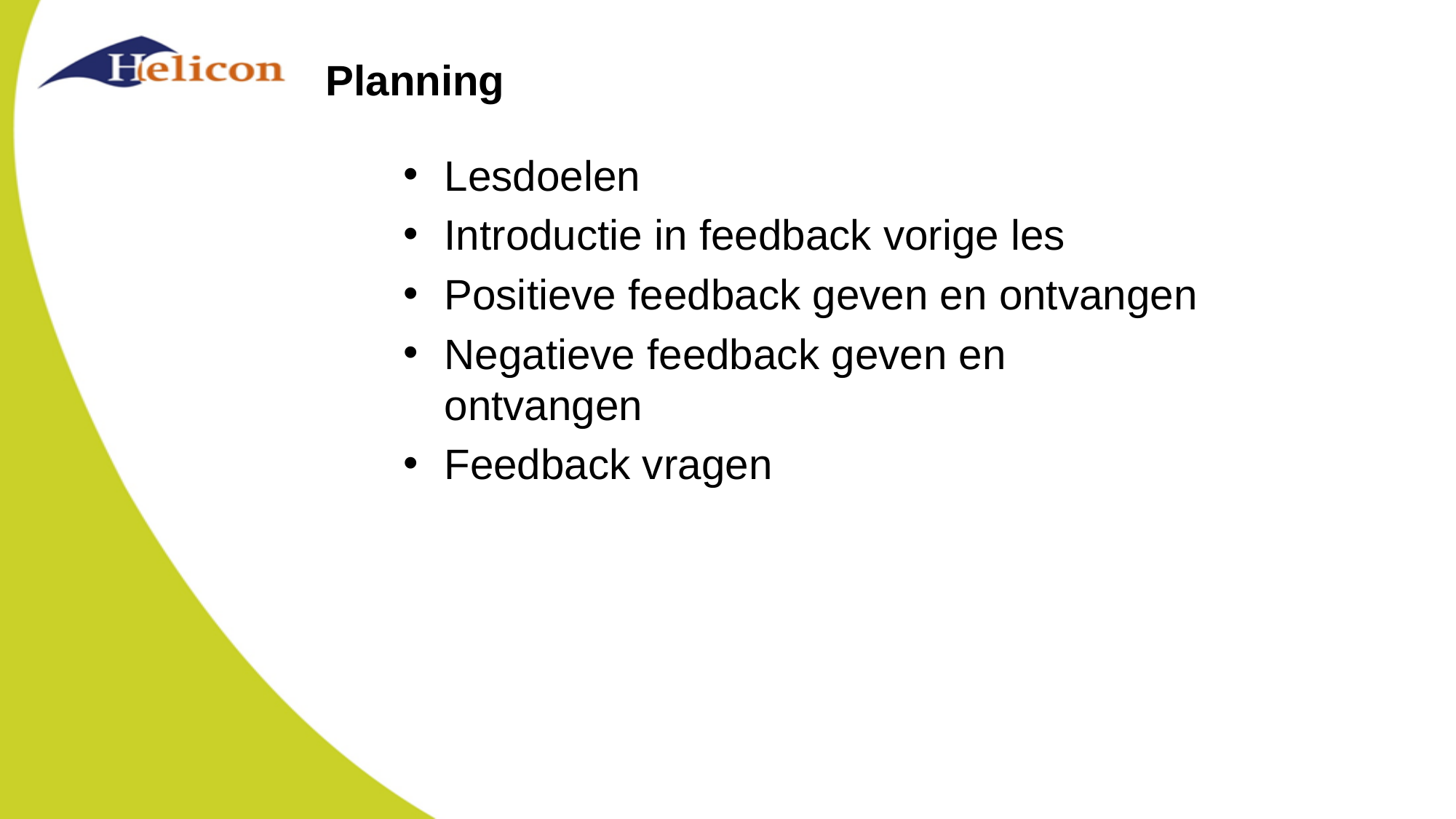

# Planning
Lesdoelen
Introductie in feedback vorige les
Positieve feedback geven en ontvangen
Negatieve feedback geven en ontvangen
Feedback vragen